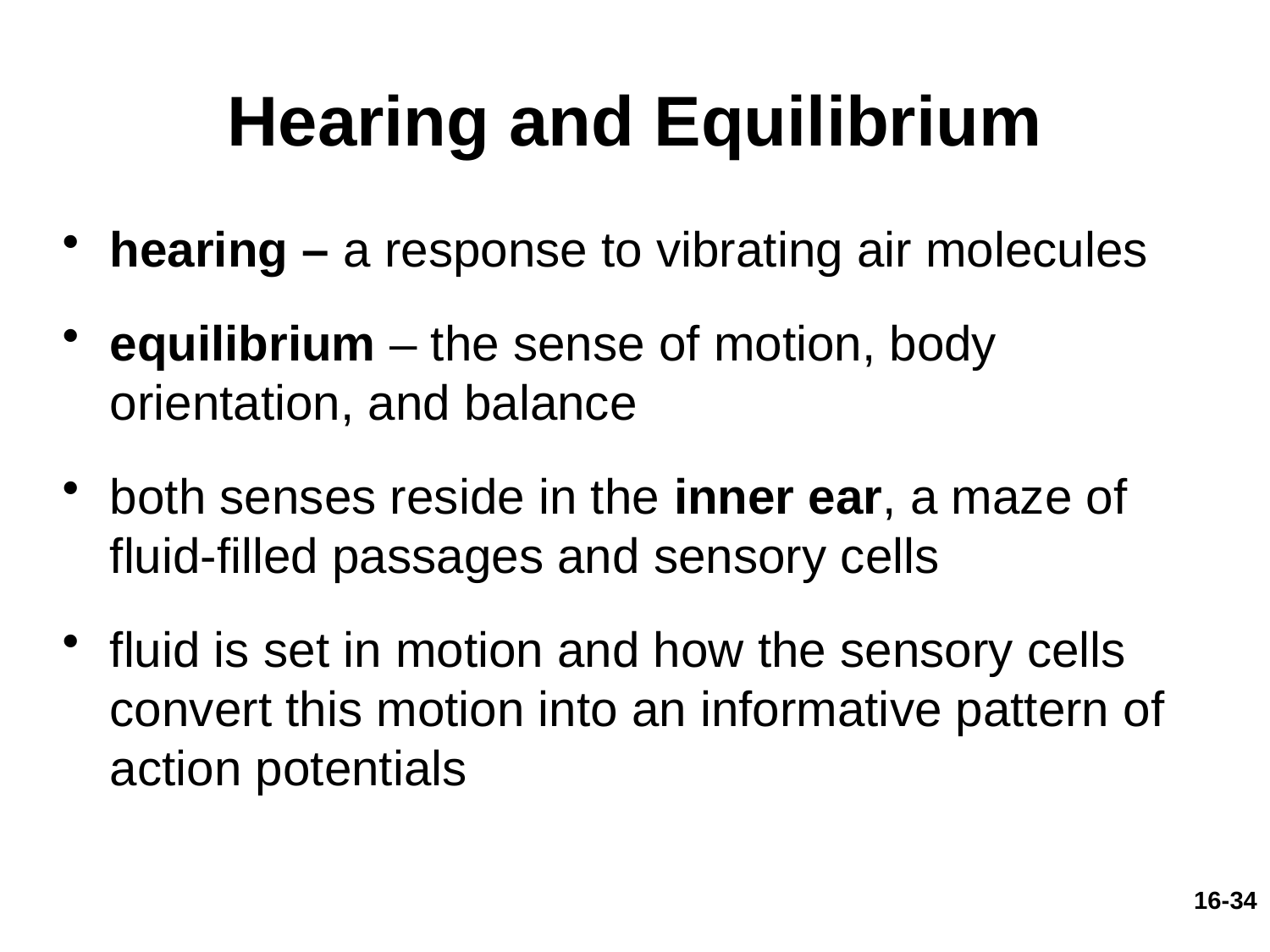

# Hearing and Equilibrium
hearing – a response to vibrating air molecules

equilibrium – the sense of motion, body orientation, and balance

both senses reside in the inner ear, a maze of fluid-filled passages and sensory cells

fluid is set in motion and how the sensory cells convert this motion into an informative pattern of action potentials
16-34